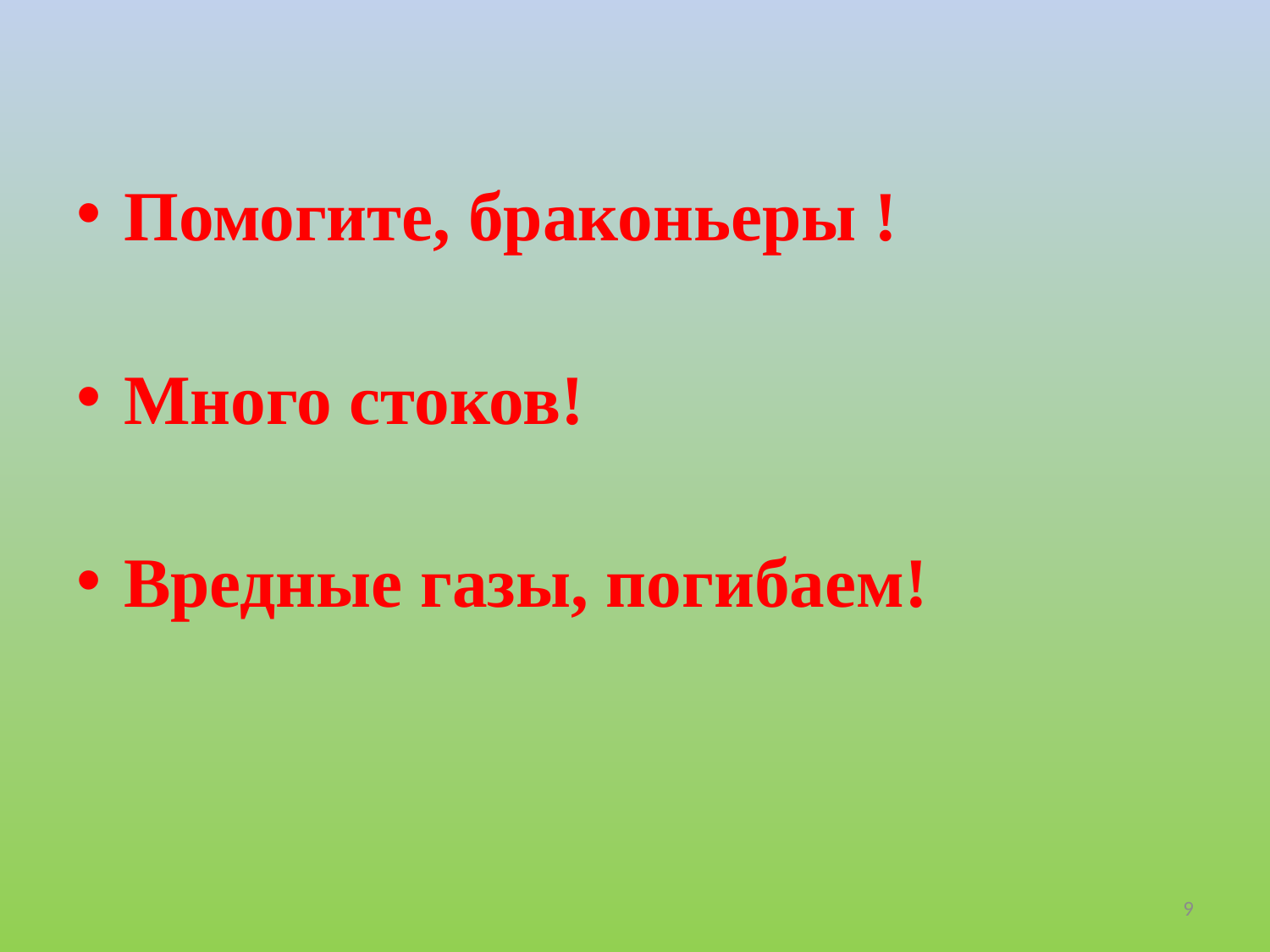

Помогите, браконьеры !
Много стоков!
Вредные газы, погибаем!
9